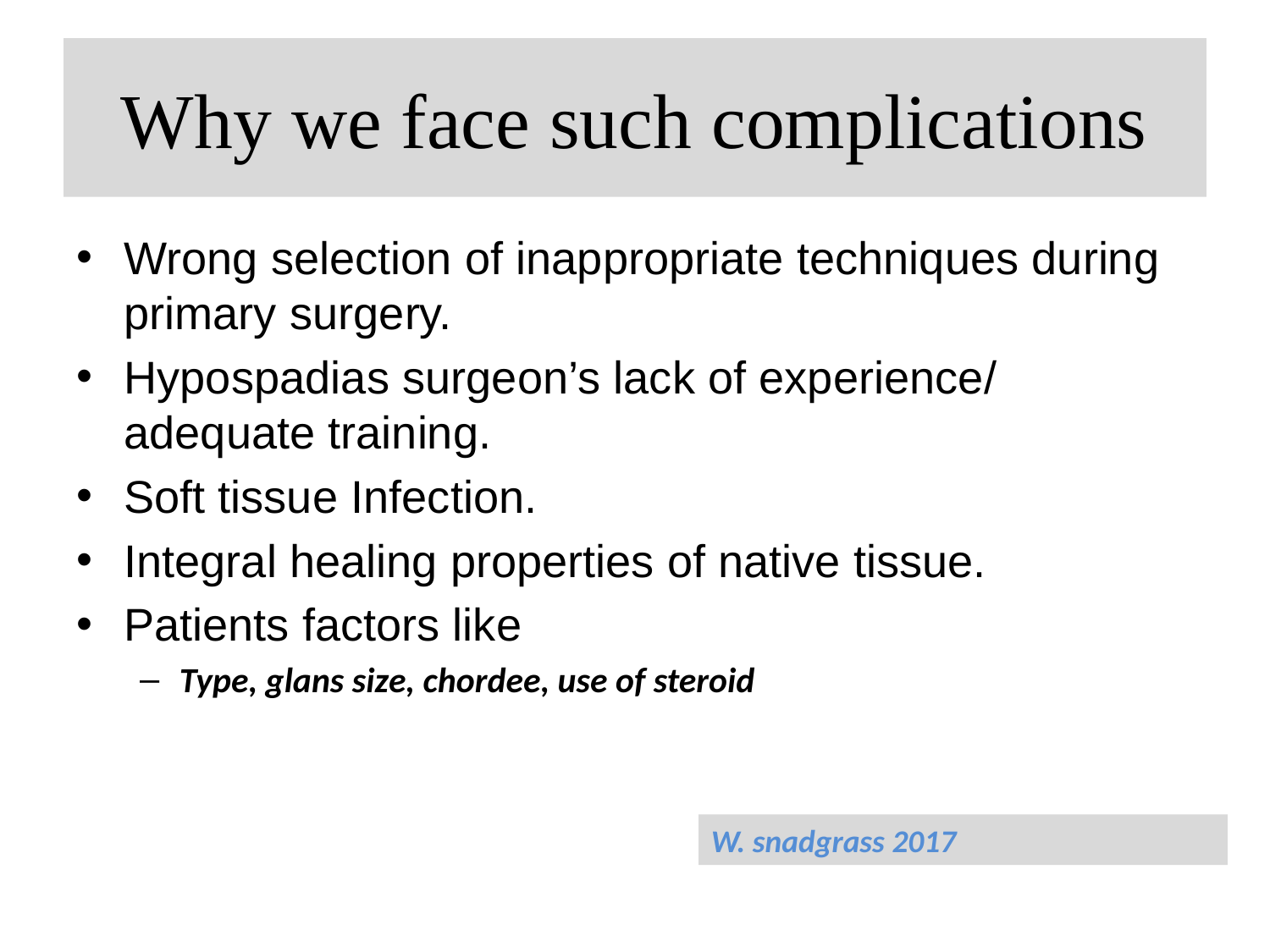

# Why we face such complications
Wrong selection of inappropriate techniques during primary surgery.
Hypospadias surgeon’s lack of experience/ adequate training.
Soft tissue Infection.
Integral healing properties of native tissue.
Patients factors like
Type, glans size, chordee, use of steroid
W. snadgrass 2017